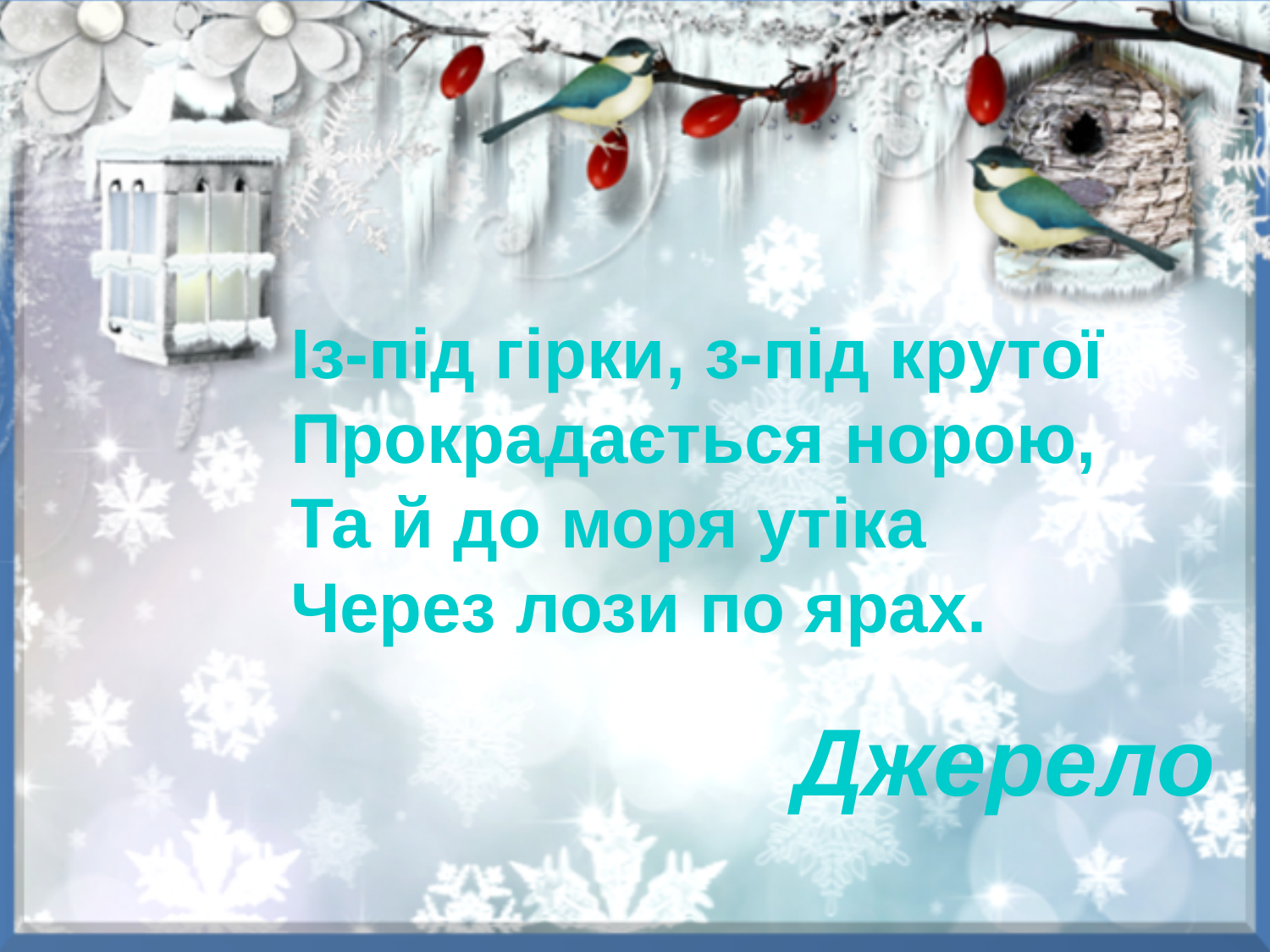

Із-під гірки, з-під крутої
Прокрадається норою,
Та й до моря утіка
Через лози по ярах.
Джерело